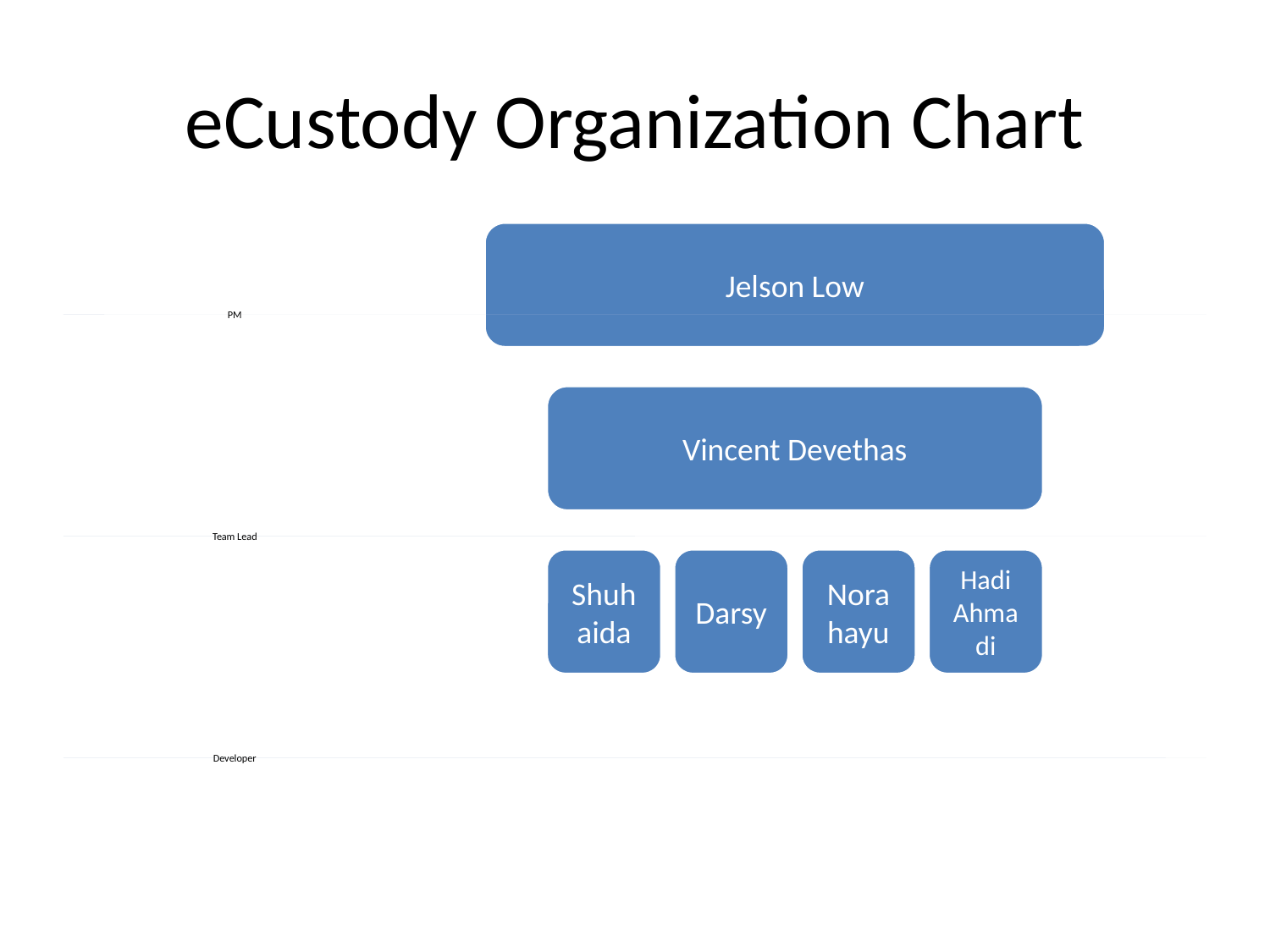

# eCustody Organization Chart
Jelson Low
Vincent Devethas
Shuhaida
Darsy
PM
Team Lead
Developer
Norahayu
Hadi Ahmadi